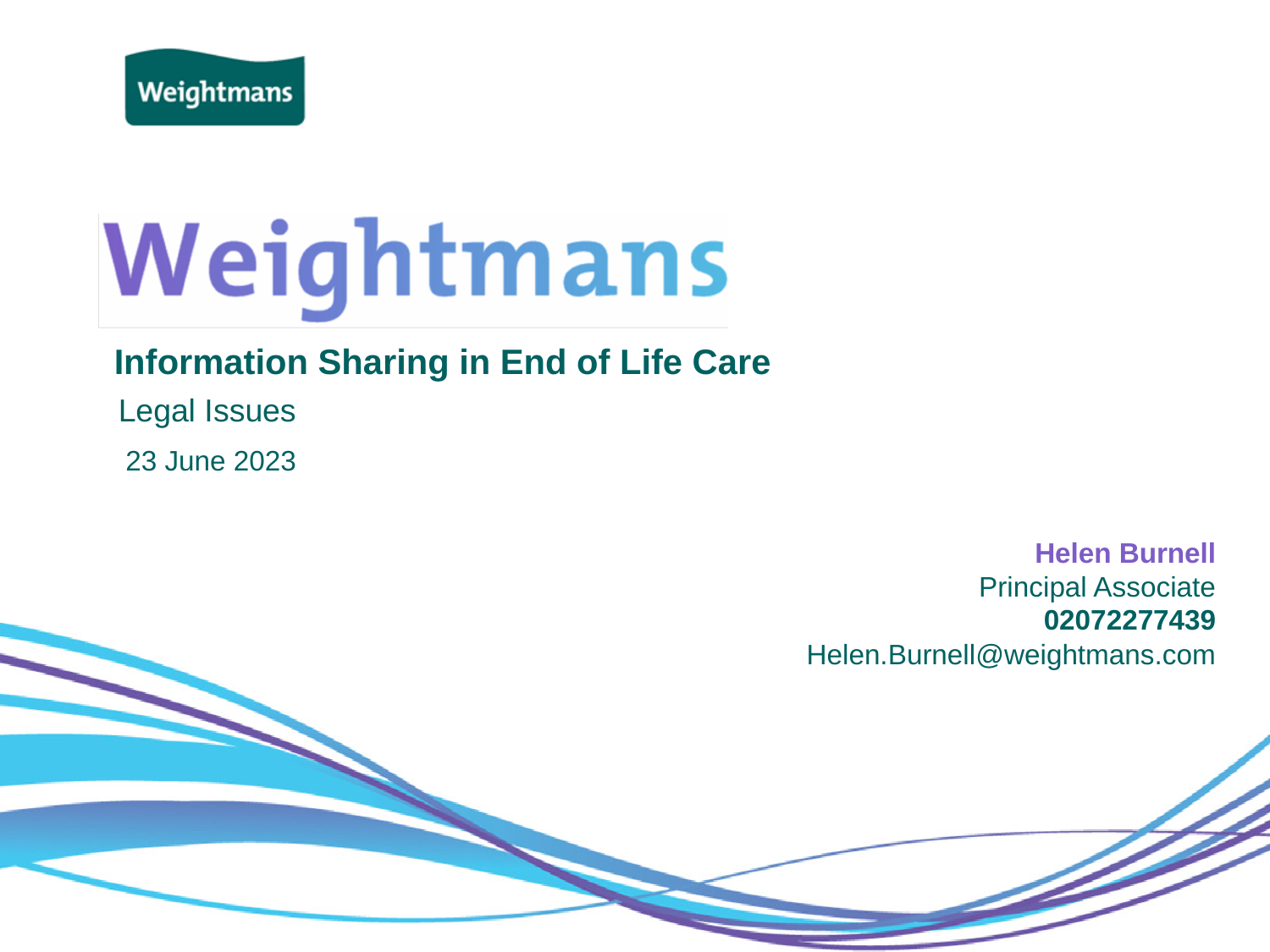

# Information Sharing in End of Life Care
Legal Issues
23 June 2023

Helen Burnell
Principal Associate
02072277439
Helen.Burnell@weightmans.com